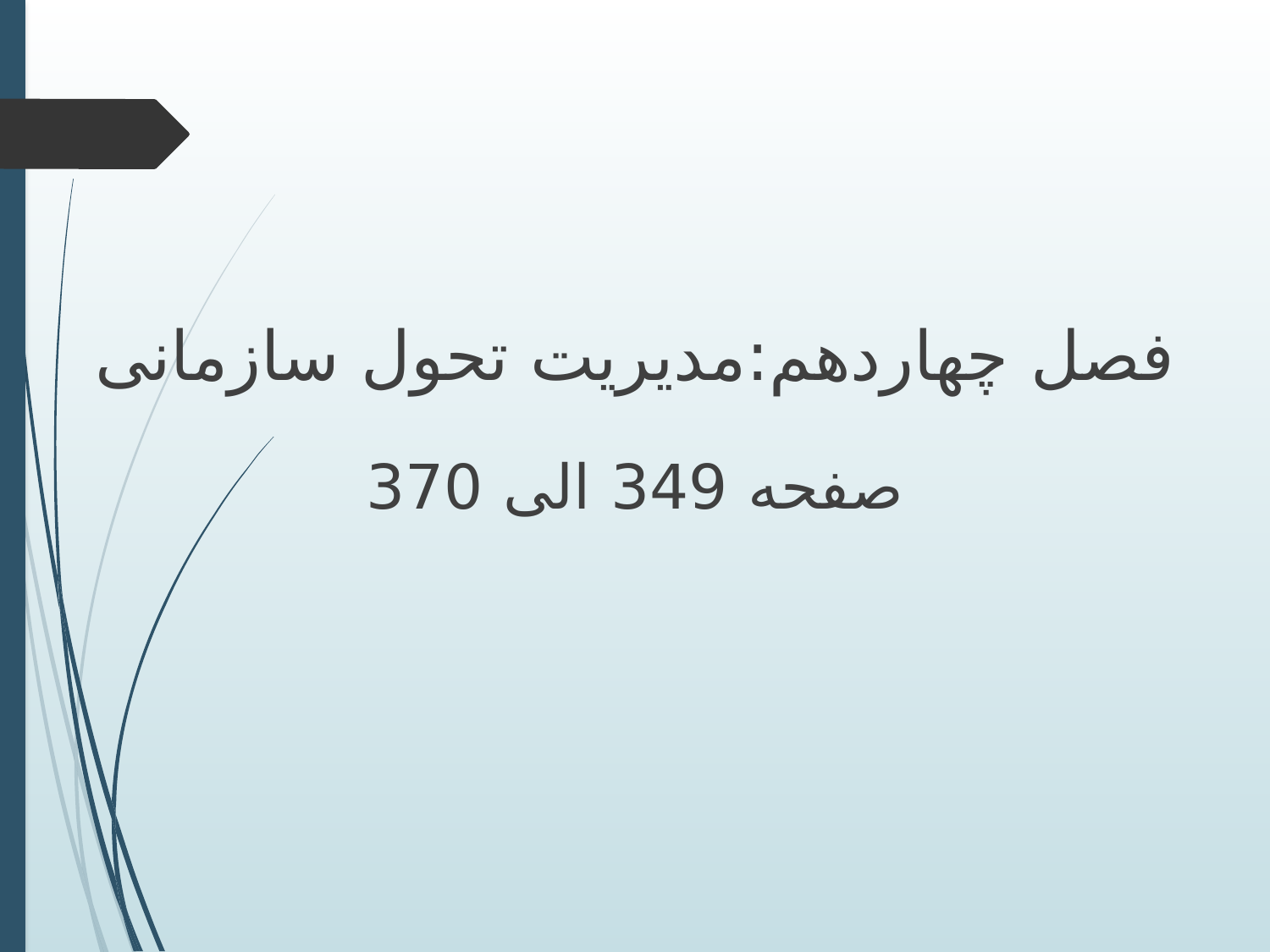

فصل چهاردهم:مدیریت تحول سازمانی
صفحه 349 الی 370